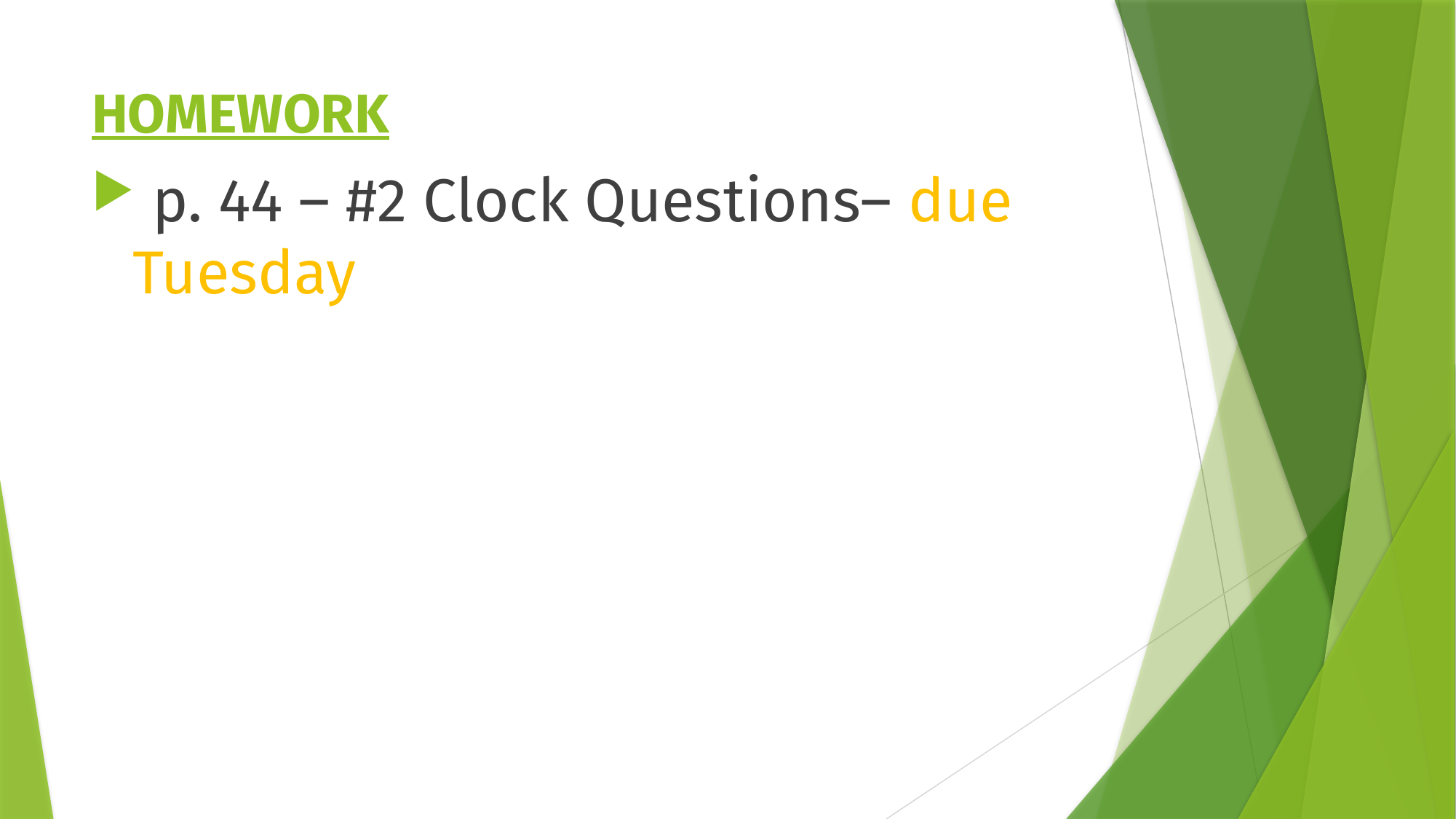

# HOMEWORK
 p. 44 – #2 Clock Questions– due Tuesday